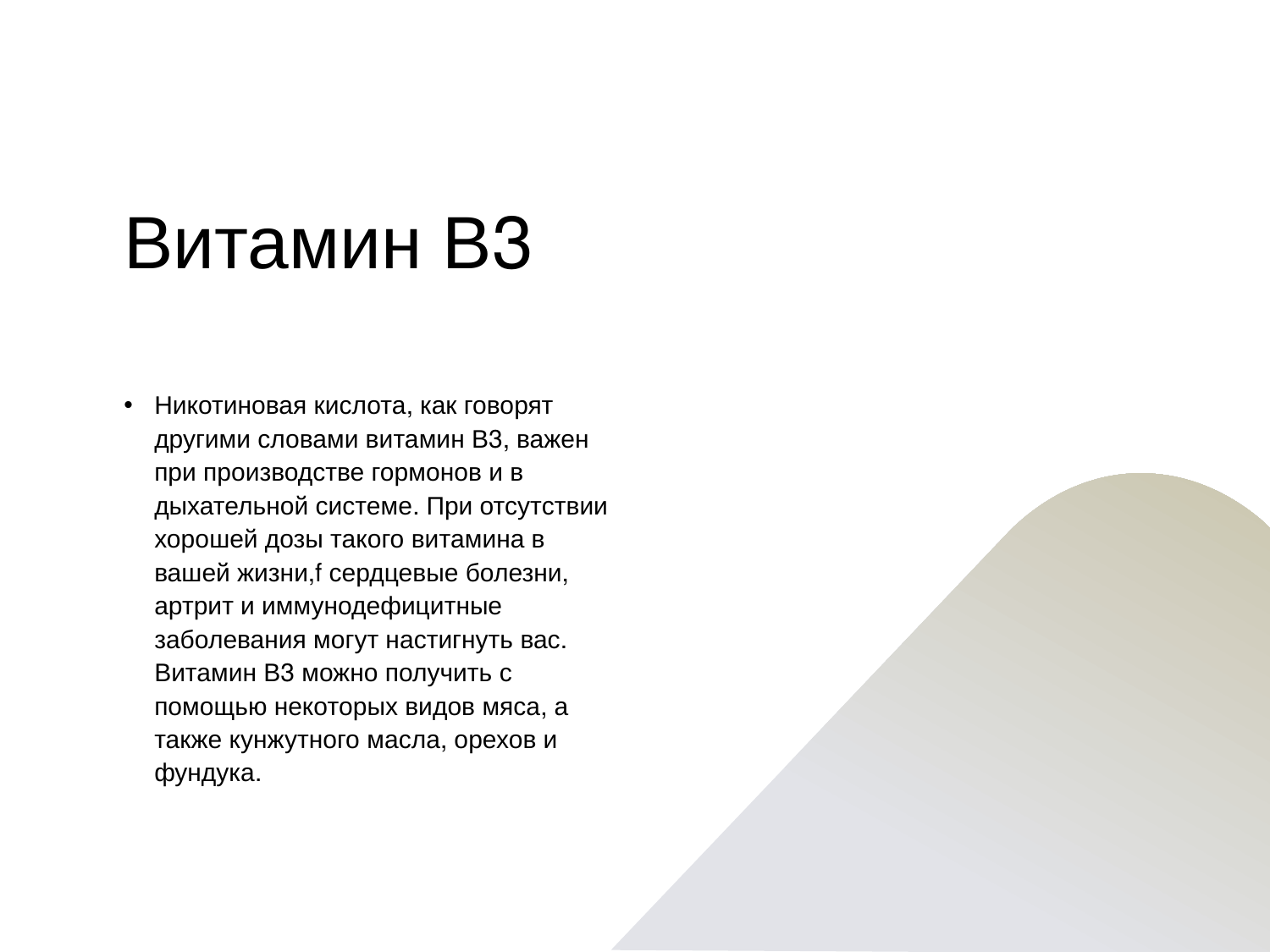

# Витамин В3
Никотиновая кислота, как говорят другими словами витамин В3, важен при производстве гормонов и в дыхательной системе. При отсутствии хорошей дозы такого витамина в вашей жизни,f сердцевые болезни, артрит и иммунодефицитные заболевания могут настигнуть вас. Витамин В3 можно получить с помощью некоторых видов мяса, а также кунжутного масла, орехов и фундука.